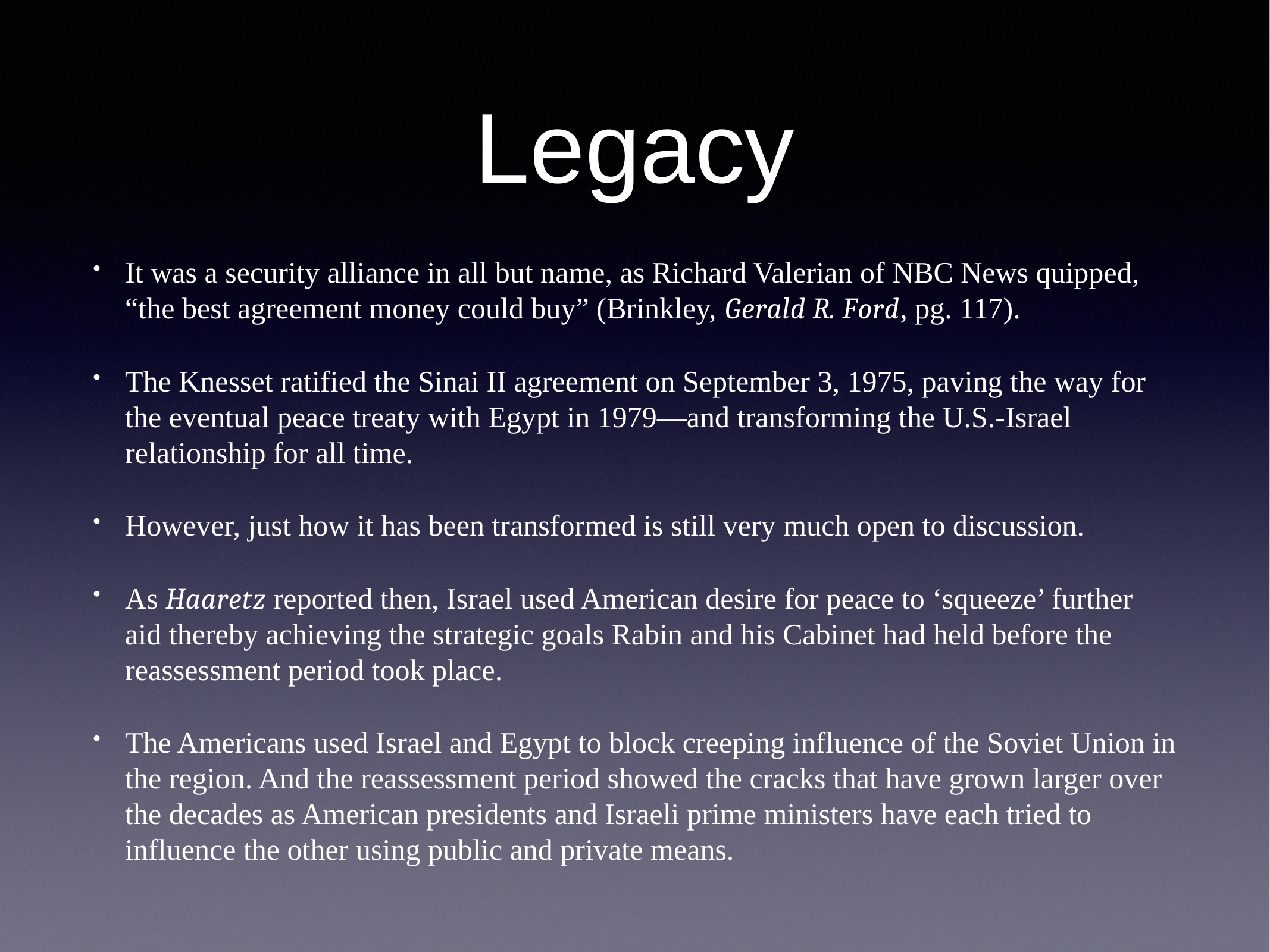

# Legacy
It was a security alliance in all but name, as Richard Valerian of NBC News quipped, “the best agreement money could buy” (Brinkley, Gerald R. Ford, pg. 117).
The Knesset ratified the Sinai II agreement on September 3, 1975, paving the way for the eventual peace treaty with Egypt in 1979—and transforming the U.S.-Israel relationship for all time.
However, just how it has been transformed is still very much open to discussion.
As Haaretz reported then, Israel used American desire for peace to ‘squeeze’ further aid thereby achieving the strategic goals Rabin and his Cabinet had held before the reassessment period took place.
The Americans used Israel and Egypt to block creeping influence of the Soviet Union in the region. And the reassessment period showed the cracks that have grown larger over the decades as American presidents and Israeli prime ministers have each tried to influence the other using public and private means.